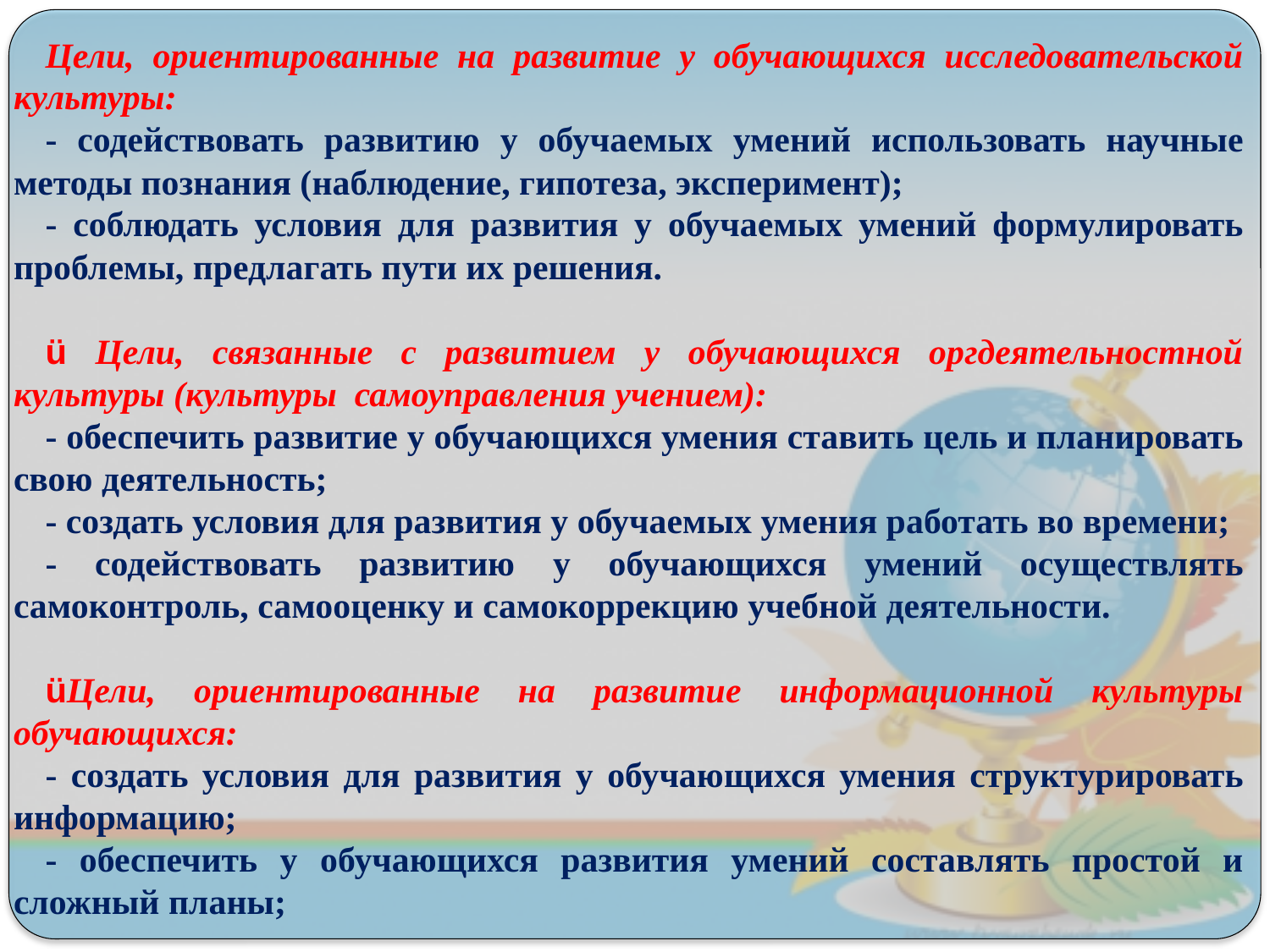

Цели, ориентированные на развитие у обучающихся исследовательской культуры:
- содействовать развитию у обучаемых умений использовать научные методы познания (наблюдение, гипотеза, эксперимент);
- соблюдать условия для развития у обучаемых умений формулировать проблемы, предлагать пути их решения.

ü Цели, связанные с развитием у обучающихся оргдеятельностной культуры (культуры  самоуправления учением):
- обеспечить развитие у обучающихся умения ставить цель и планировать свою деятельность;
- создать условия для развития у обучаемых умения работать во времени;
- содействовать развитию у обучающихся умений осуществлять самоконтроль, самооценку и самокоррекцию учебной деятельности.

üЦели, ориентированные на развитие информационной культуры обучающихся:
- создать условия для развития у обучающихся умения структурировать информацию;
- обеспечить у обучающихся развития умений составлять простой и сложный планы;